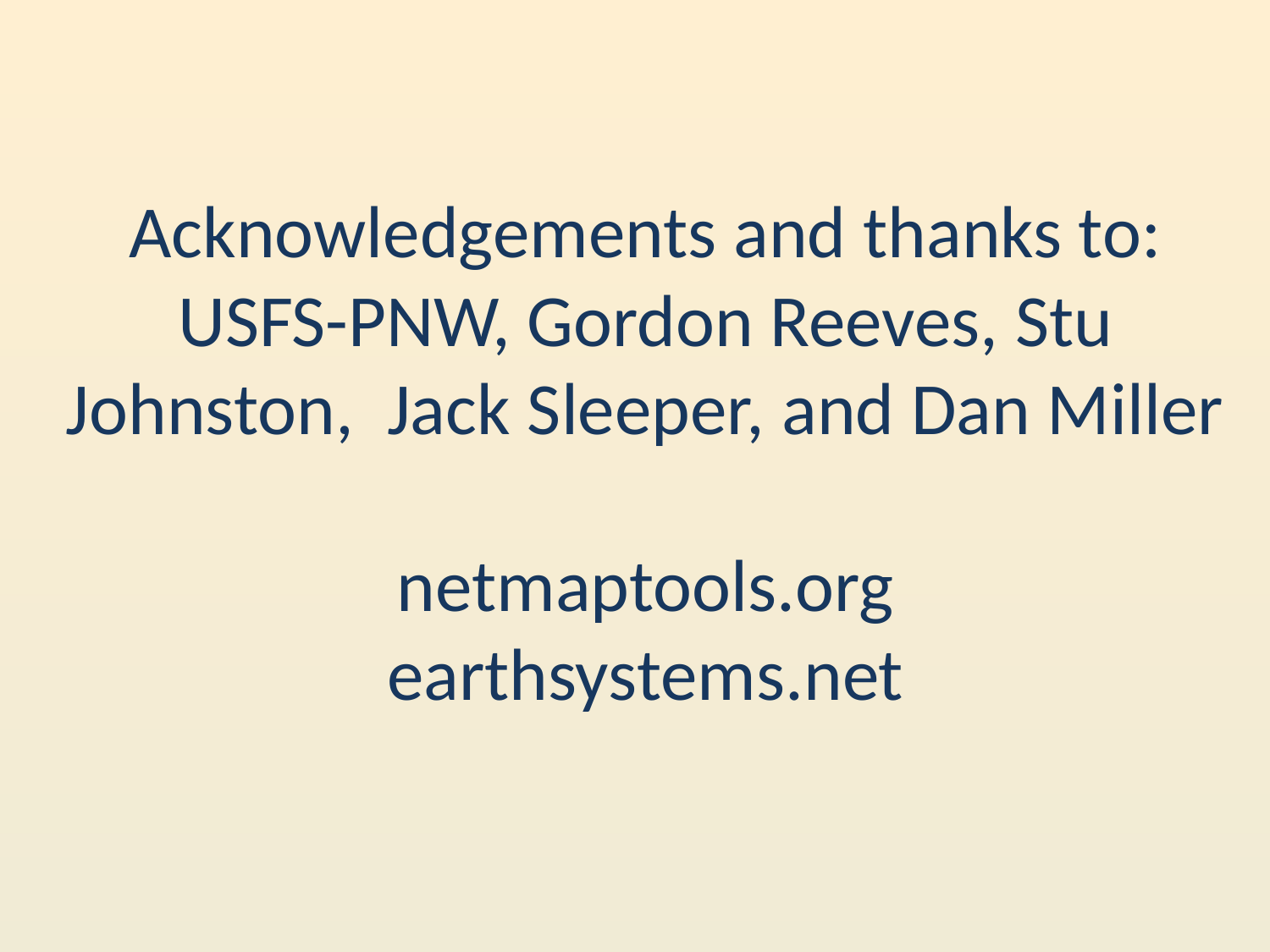

# Acknowledgements and thanks to: USFS-PNW, Gordon Reeves, Stu Johnston,  Jack Sleeper, and Dan Miller netmaptools.org earthsystems.net